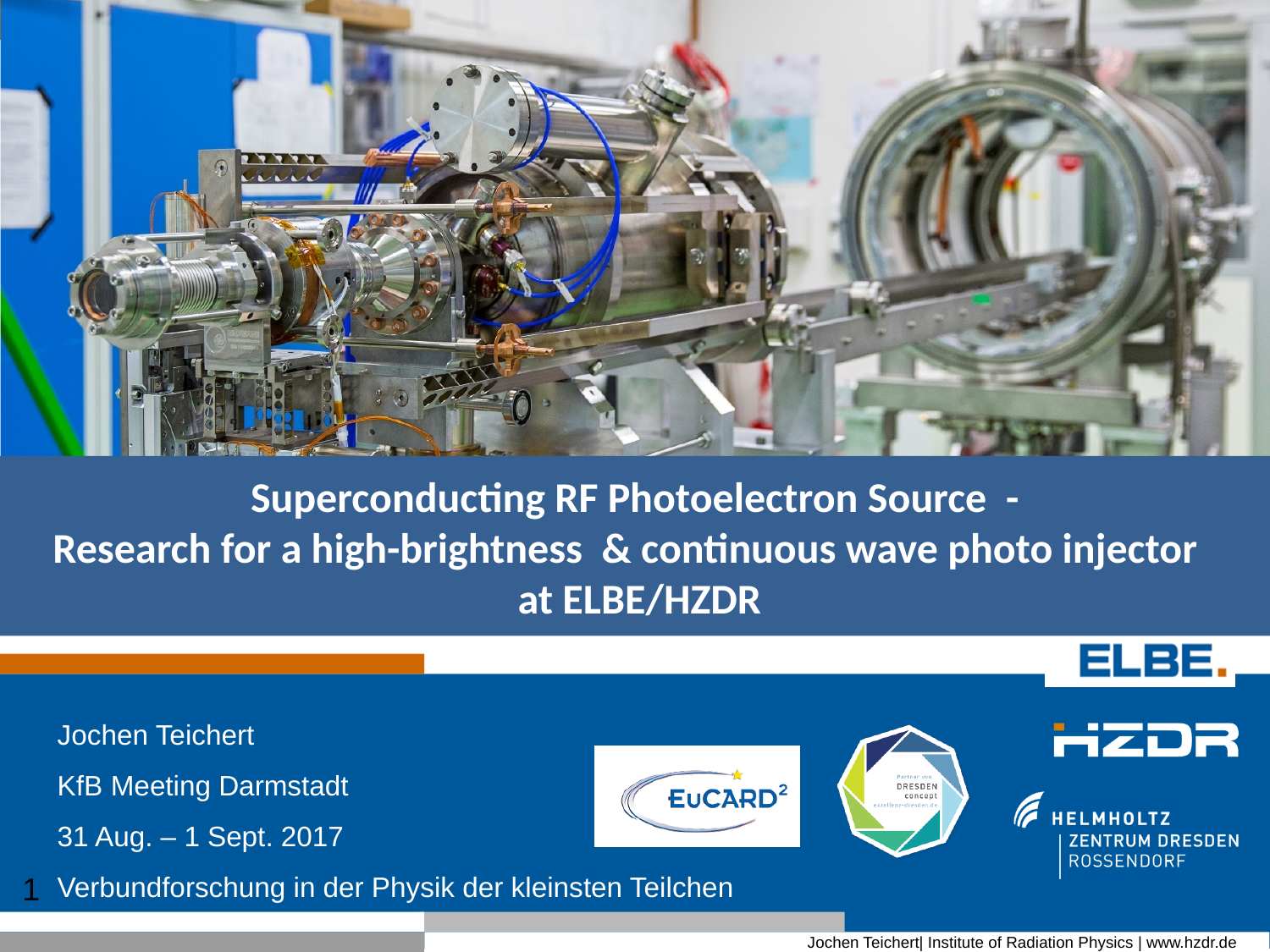

Superconducting RF Photoelectron Source  -
Research for a high-brightness  & continuous wave photo injector
 at ELBE/HZDR

Jochen Teichert
KfB Meeting Darmstadt
31 Aug. – 1 Sept. 2017
Verbundforschung in der Physik der kleinsten Teilchen